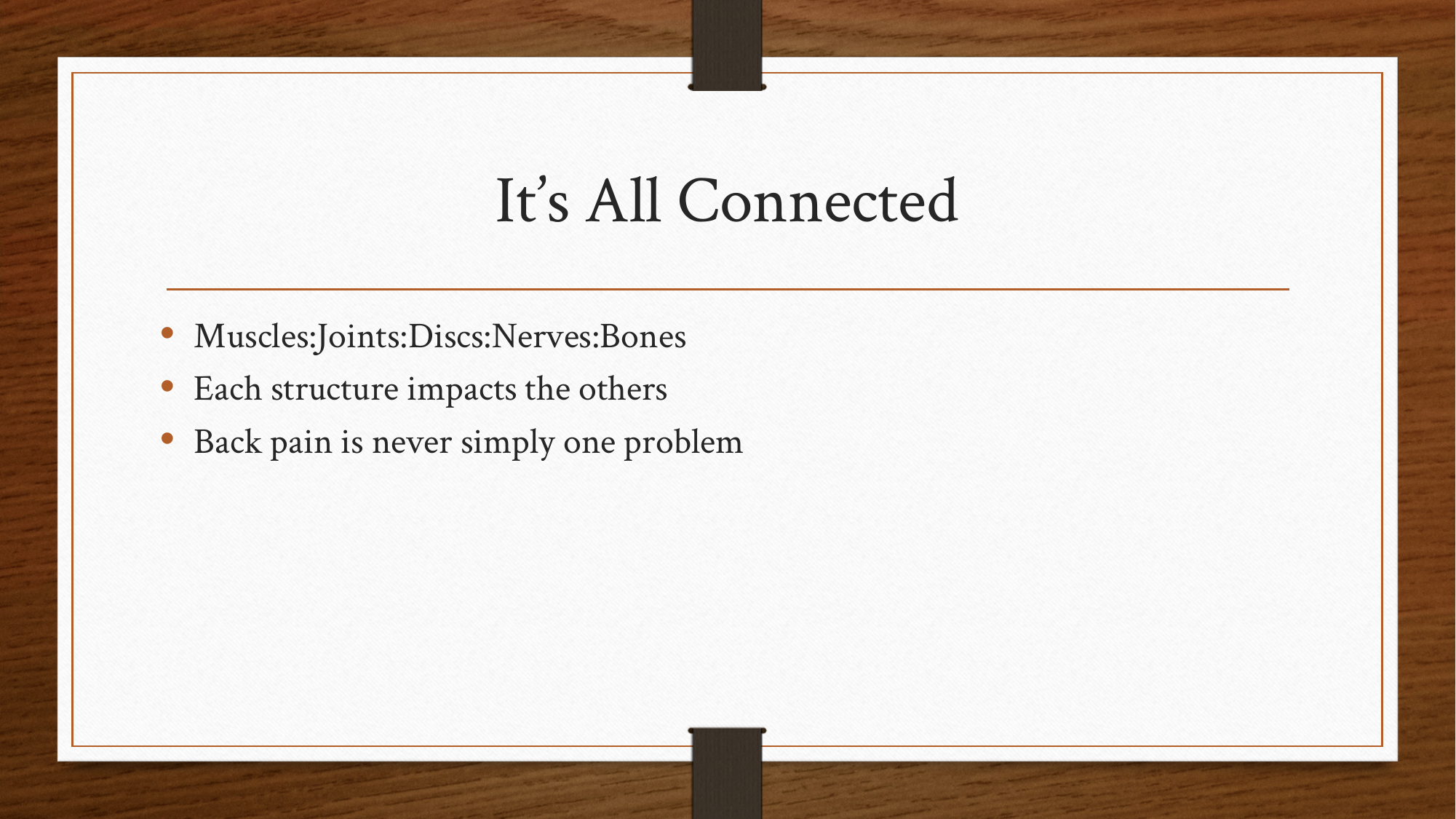

# It’s All Connected
Muscles:Joints:Discs:Nerves:Bones
Each structure impacts the others
Back pain is never simply one problem